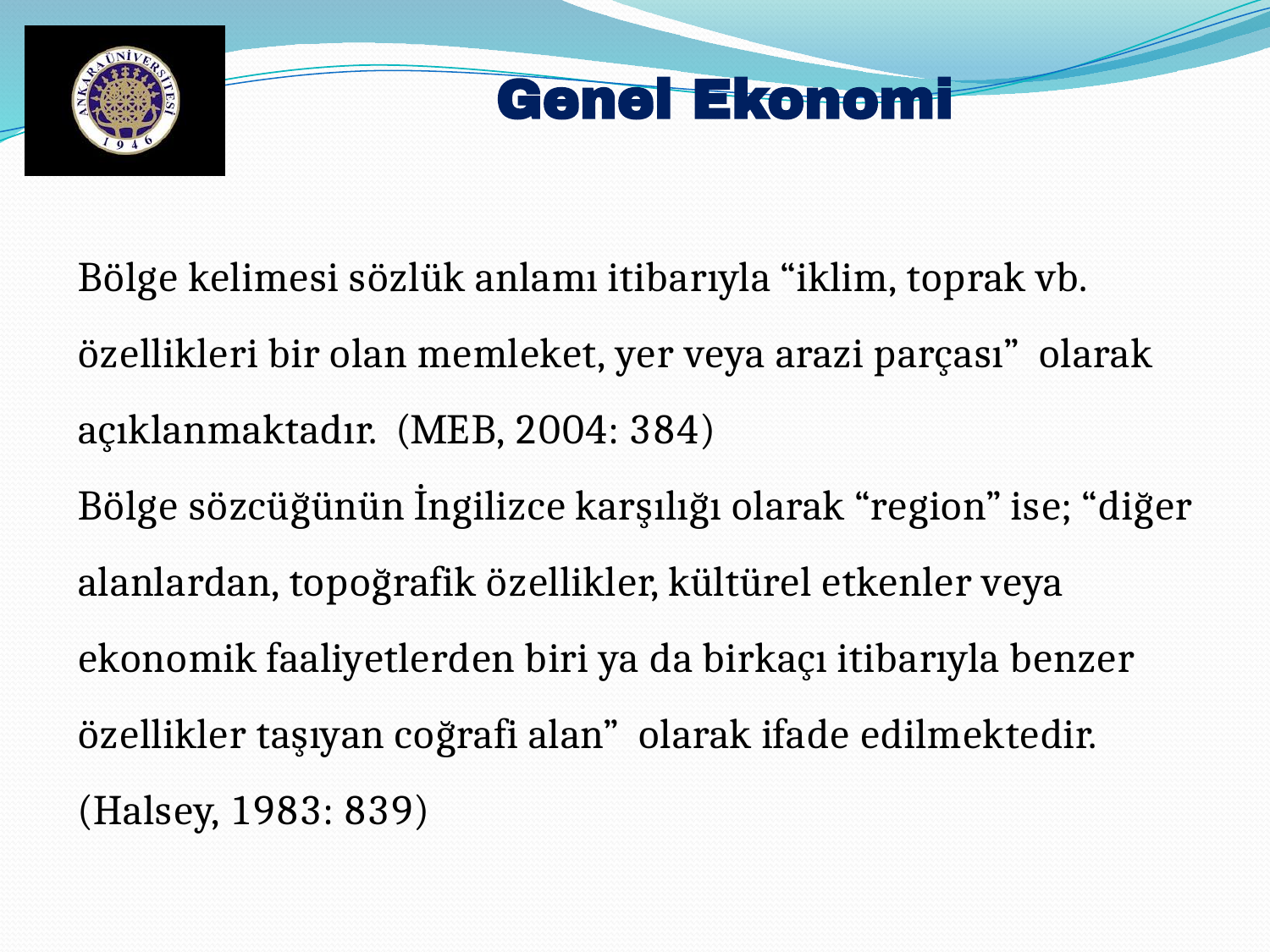

Genel Ekonomi
Bölge kelimesi sözlük anlamı itibarıyla “iklim, toprak vb. özellikleri bir olan memleket, yer veya arazi parçası”  olarak açıklanmaktadır.  (MEB, 2004: 384)
Bölge sözcüğünün İngilizce karşılığı olarak “region” ise; “diğer alanlardan, topoğrafik özellikler, kültürel etkenler veya ekonomik faaliyetlerden biri ya da birkaçı itibarıyla benzer özellikler taşıyan coğrafi alan”  olarak ifade edilmektedir. (Halsey, 1983: 839)